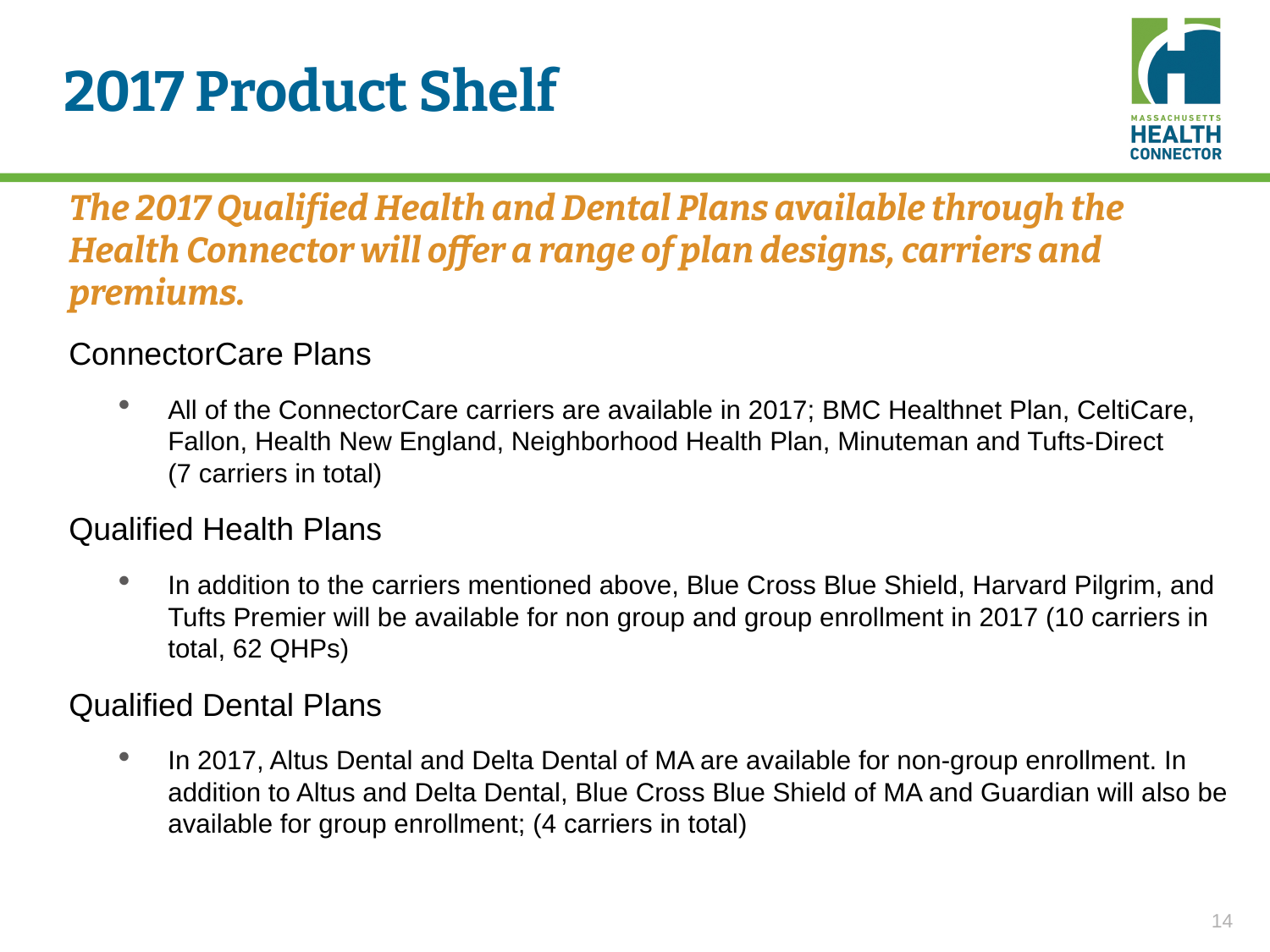

# 2017 Product Shelf
The 2017 Qualified Health and Dental Plans available through the Health Connector will offer a range of plan designs, carriers and premiums.
ConnectorCare Plans
All of the ConnectorCare carriers are available in 2017; BMC Healthnet Plan, CeltiCare, Fallon, Health New England, Neighborhood Health Plan, Minuteman and Tufts-Direct
(7 carriers in total)
Qualified Health Plans
In addition to the carriers mentioned above, Blue Cross Blue Shield, Harvard Pilgrim, and Tufts Premier will be available for non group and group enrollment in 2017 (10 carriers in total, 62 QHPs)
Qualified Dental Plans
In 2017, Altus Dental and Delta Dental of MA are available for non-group enrollment. In addition to Altus and Delta Dental, Blue Cross Blue Shield of MA and Guardian will also be available for group enrollment; (4 carriers in total)
14